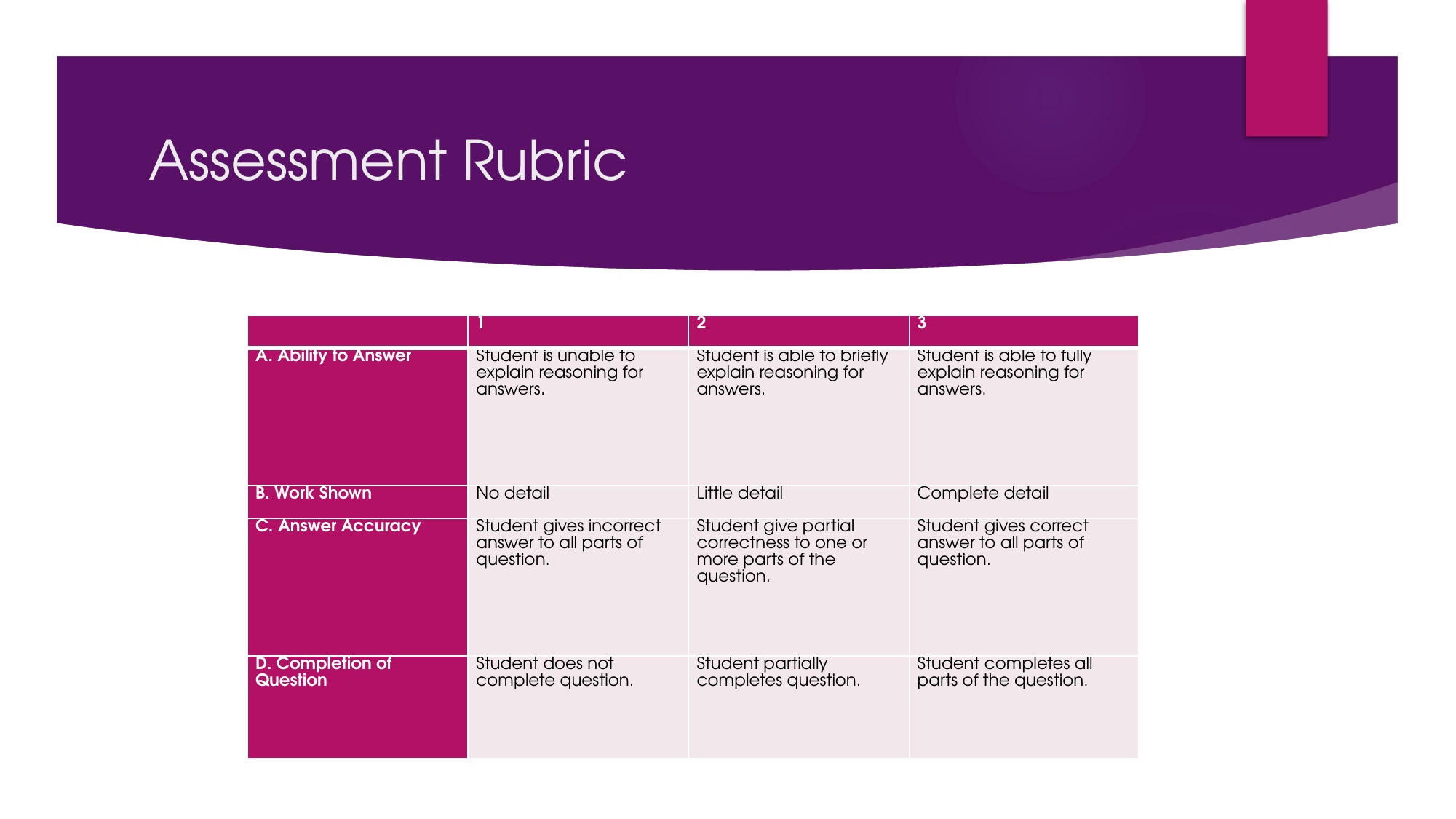

# Assessment Rubric
|  | 1 | 2 | 3 |
| --- | --- | --- | --- |
| A. Ability to Answer | Student is unable to explain reasoning for answers. | Student is able to briefly explain reasoning for answers. | Student is able to fully explain reasoning for answers. |
| B. Work Shown | No detail | Little detail | Complete detail |
| C. Answer Accuracy | Student gives incorrect answer to all parts of question. | Student give partial correctness to one or more parts of the question. | Student gives correct answer to all parts of question. |
| D. Completion of Question | Student does not complete question. | Student partially completes question. | Student completes all parts of the question. |